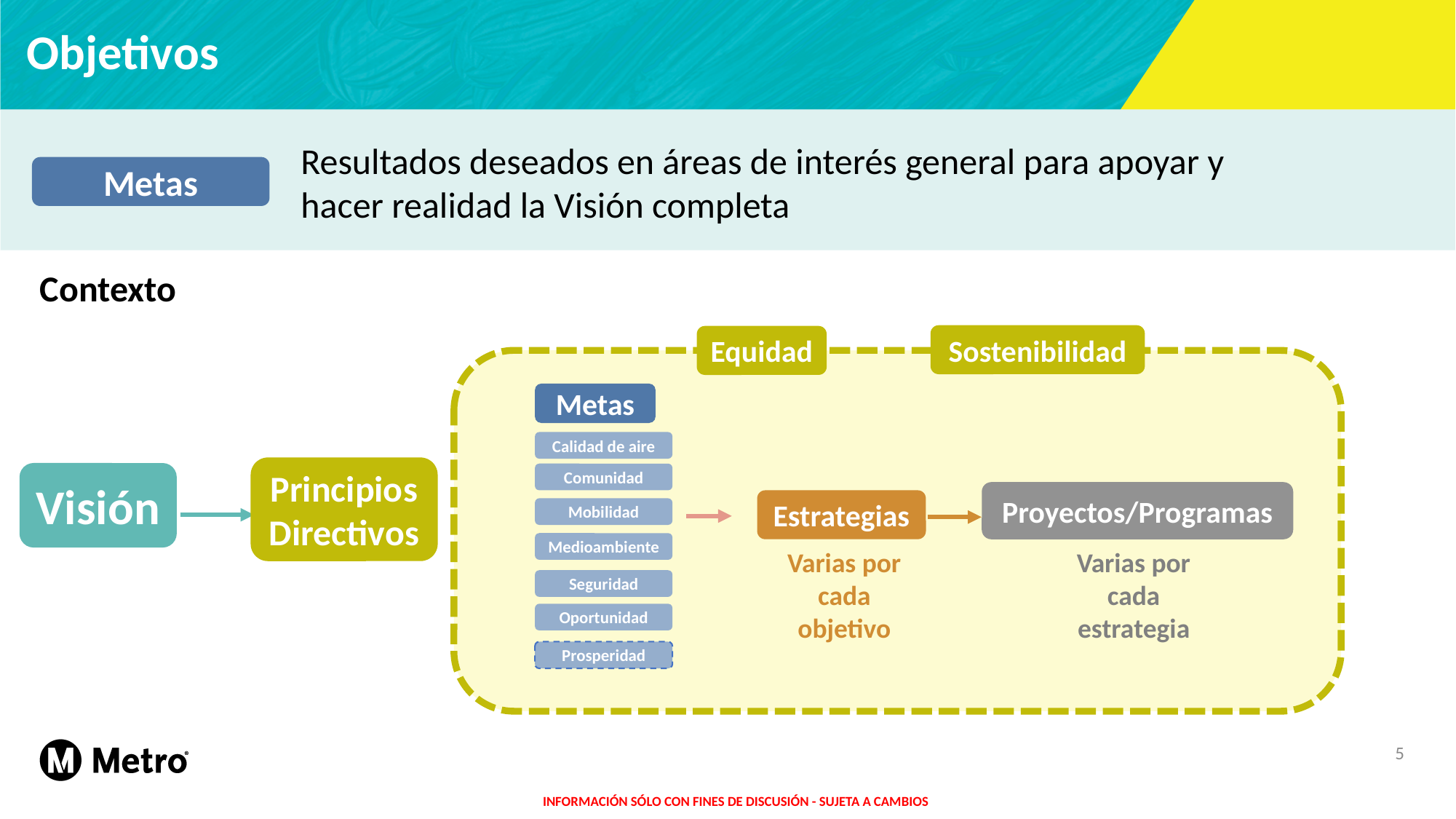

Objetivos

Resultados deseados en áreas de interés general para apoyar y hacer realidad la Visión completa
Metas
Contexto
Sostenibilidad
Equidad

Metas
Calidad de aire
Principios Directivos
Visión
Comunidad
Proyectos/Programas
Estrategias
Mobilidad
Medioambiente
Varias por cada objetivo
Varias por cada estrategia
Seguridad
Oportunidad
Prosperidad
5
INFORMACIÓN SÓLO CON FINES DE DISCUSIÓN - SUJETA A CAMBIOS